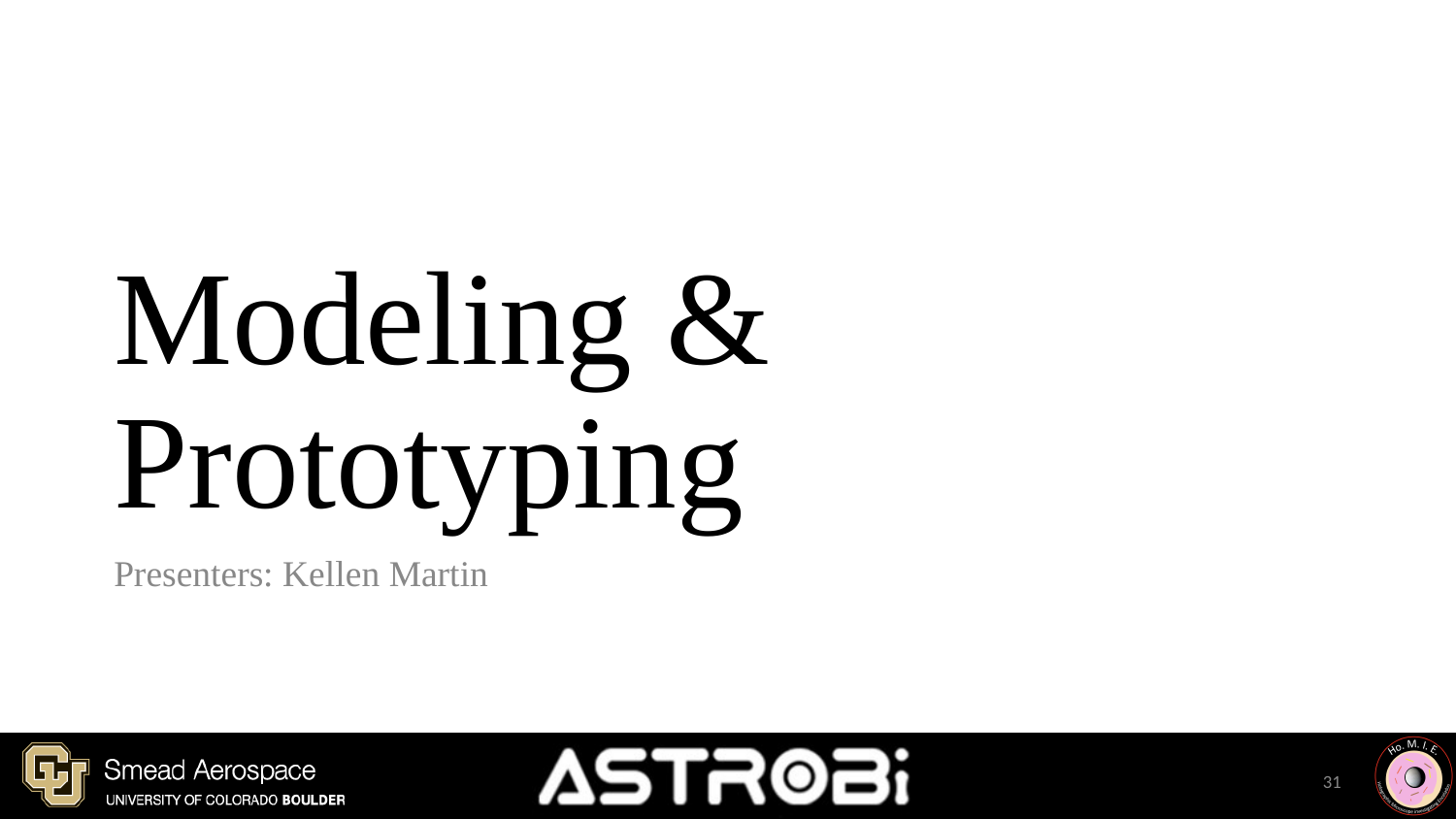

# Modeling & Prototyping
Presenters: Kellen Martin
31